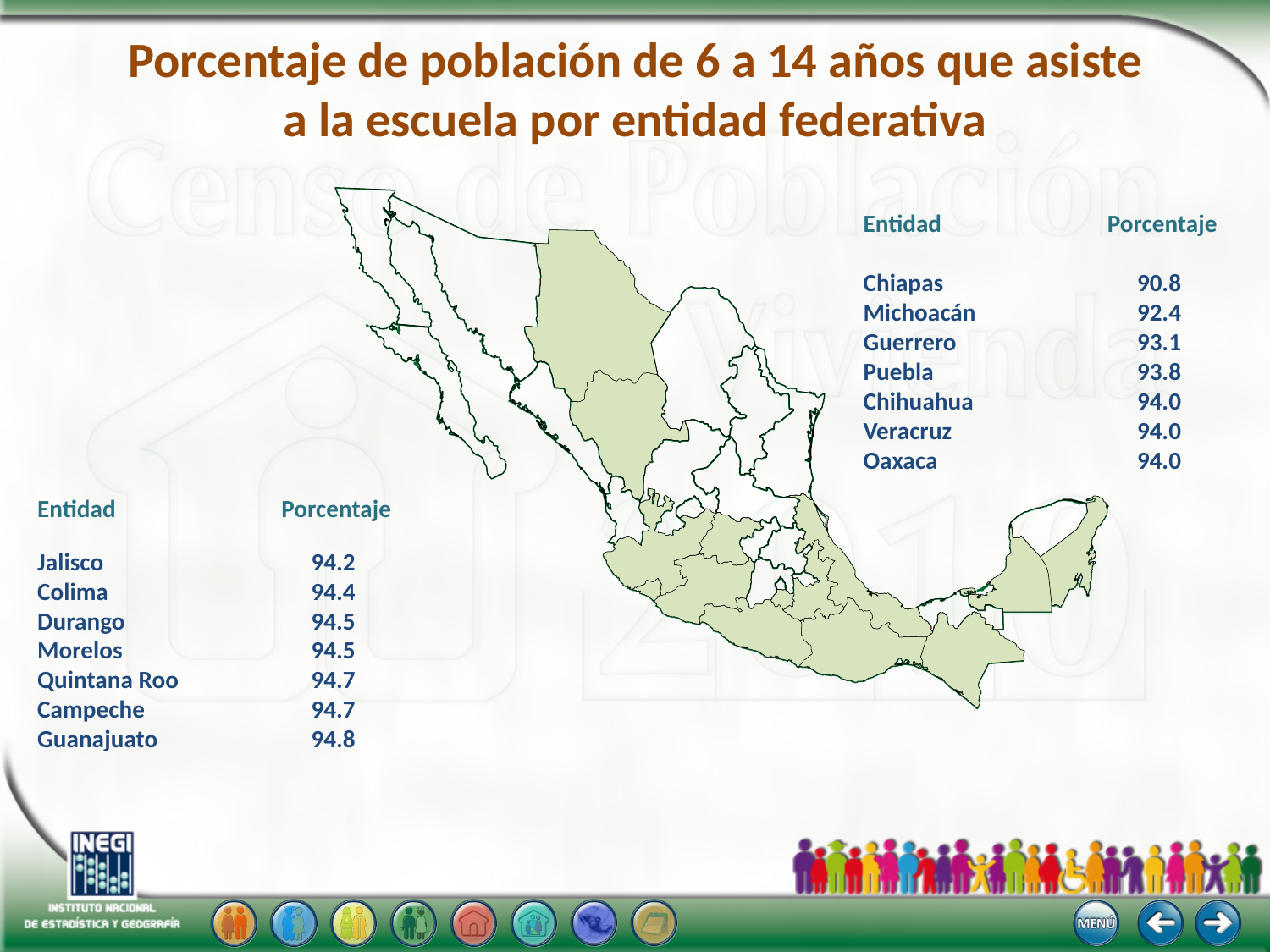

# Porcentaje de población de 6 a 14 años que asiste a la escuela por entidad federativa

Entidad	 	Porcentaje

Chiapas	90.8
Michoacán	92.4
Guerrero	93.1
Puebla	93.8
Chihuahua	94.0
Veracruz	94.0
Oaxaca	94.0

Entidad	 	Porcentaje

Jalisco	94.2
Colima	94.4
Durango	94.5
Morelos	94.5
Quintana Roo	94.7
Campeche	94.7
Guanajuato	94.8